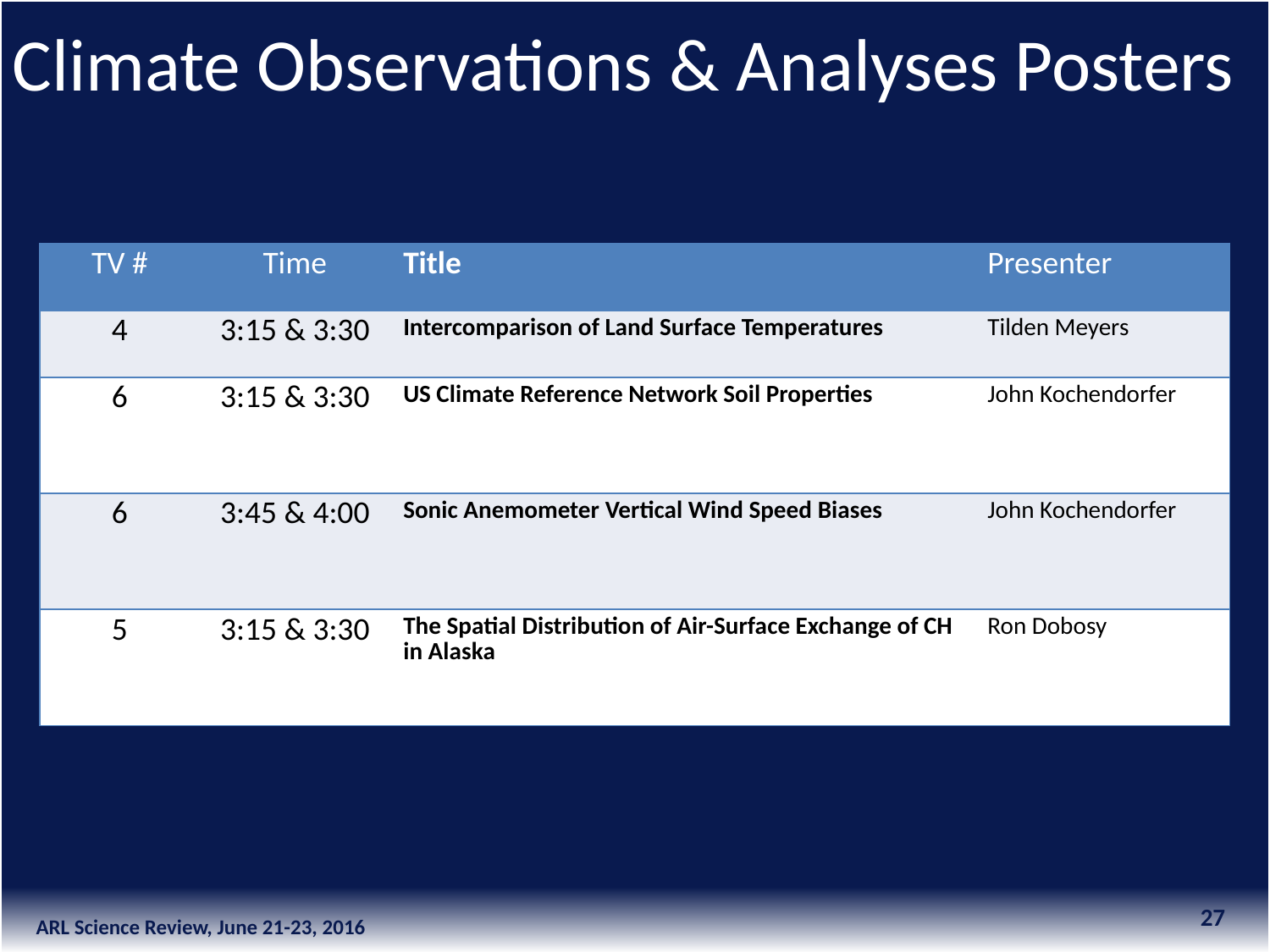

Climate Observations & Analyses Posters
| TV # | Time | Title | Presenter |
| --- | --- | --- | --- |
| 4 | 3:15 & 3:30 | Intercomparison of Land Surface Temperatures | Tilden Meyers |
| 6 | 3:15 & 3:30 | US Climate Reference Network Soil Properties | John Kochendorfer |
| 6 | 3:45 & 4:00 | Sonic Anemometer Vertical Wind Speed Biases | John Kochendorfer |
| 5 | 3:15 & 3:30 | The Spatial Distribution of Air-Surface Exchange of CH in Alaska | Ron Dobosy |

27
ARL Science Review, June 21-23, 2016